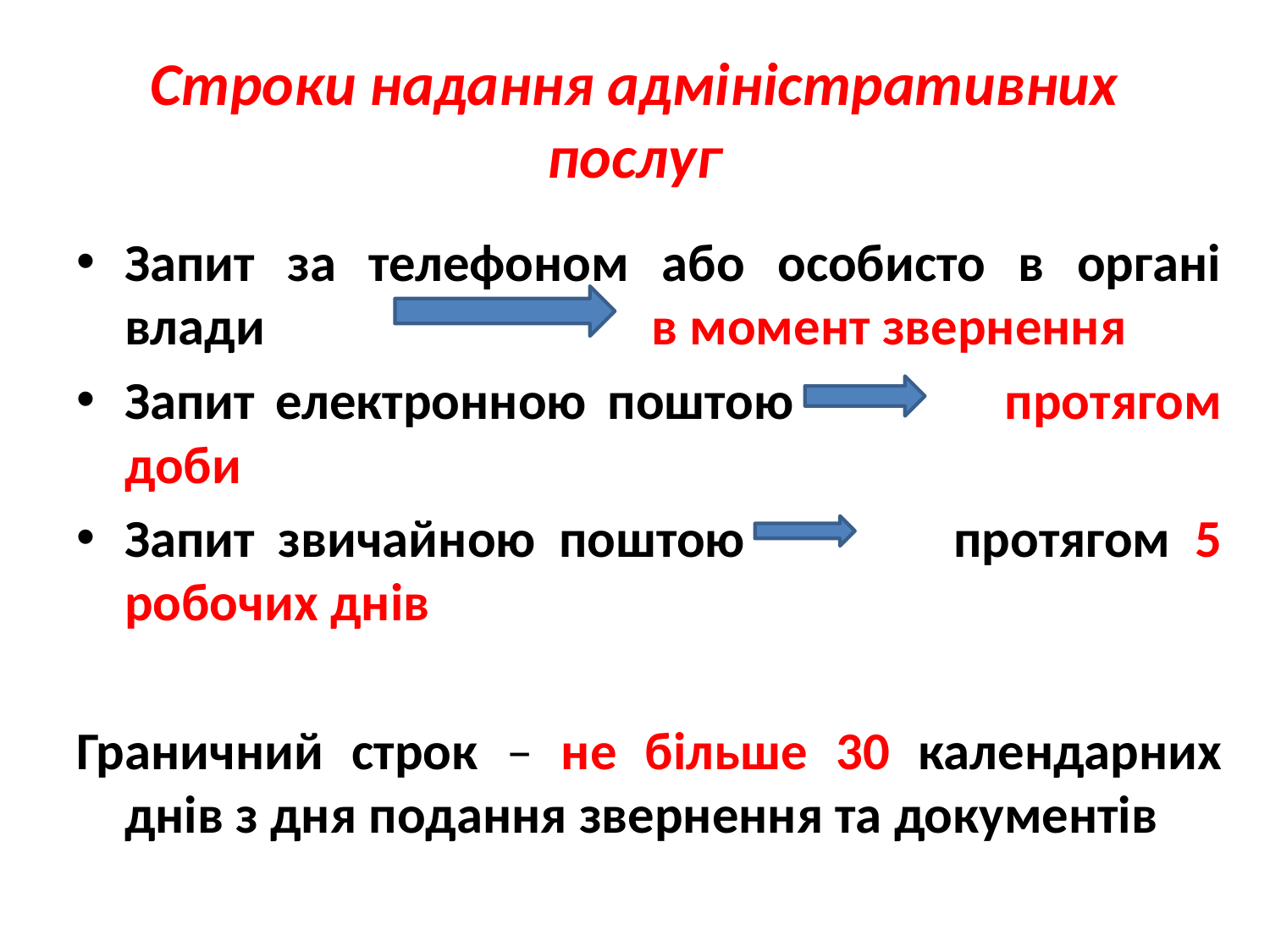

# Строки надання адміністративних послуг
Запит за телефоном або особисто в органі влади                                в момент звернення
Запит електронною поштою          протягом доби
Запит звичайною поштою         протягом 5 робочих днів

Граничний строк – не більше 30 календарних днів з дня подання звернення та документів